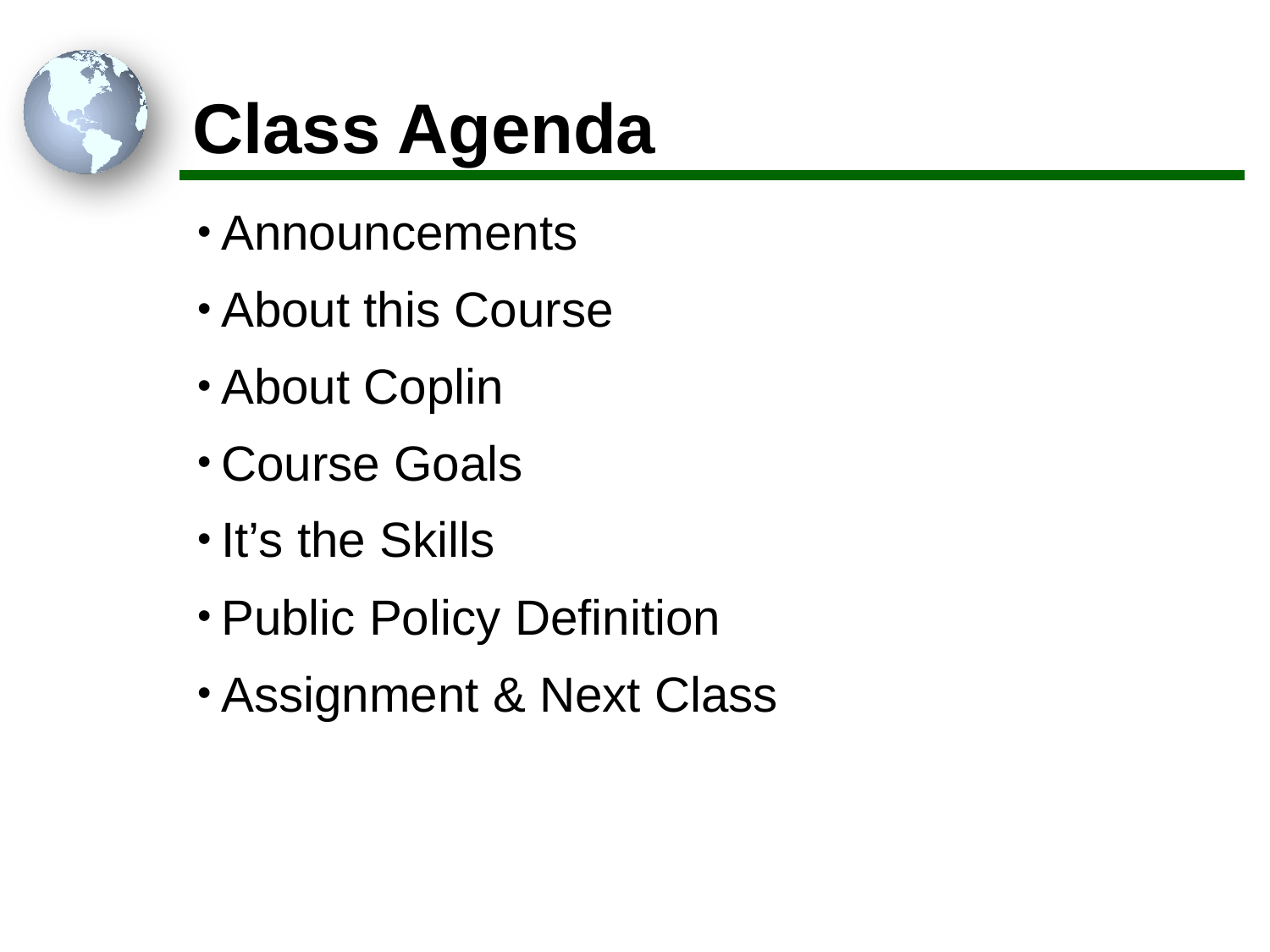

# Class Agenda
Announcements
About this Course
About Coplin
Course Goals
It’s the Skills
Public Policy Definition
Assignment & Next Class